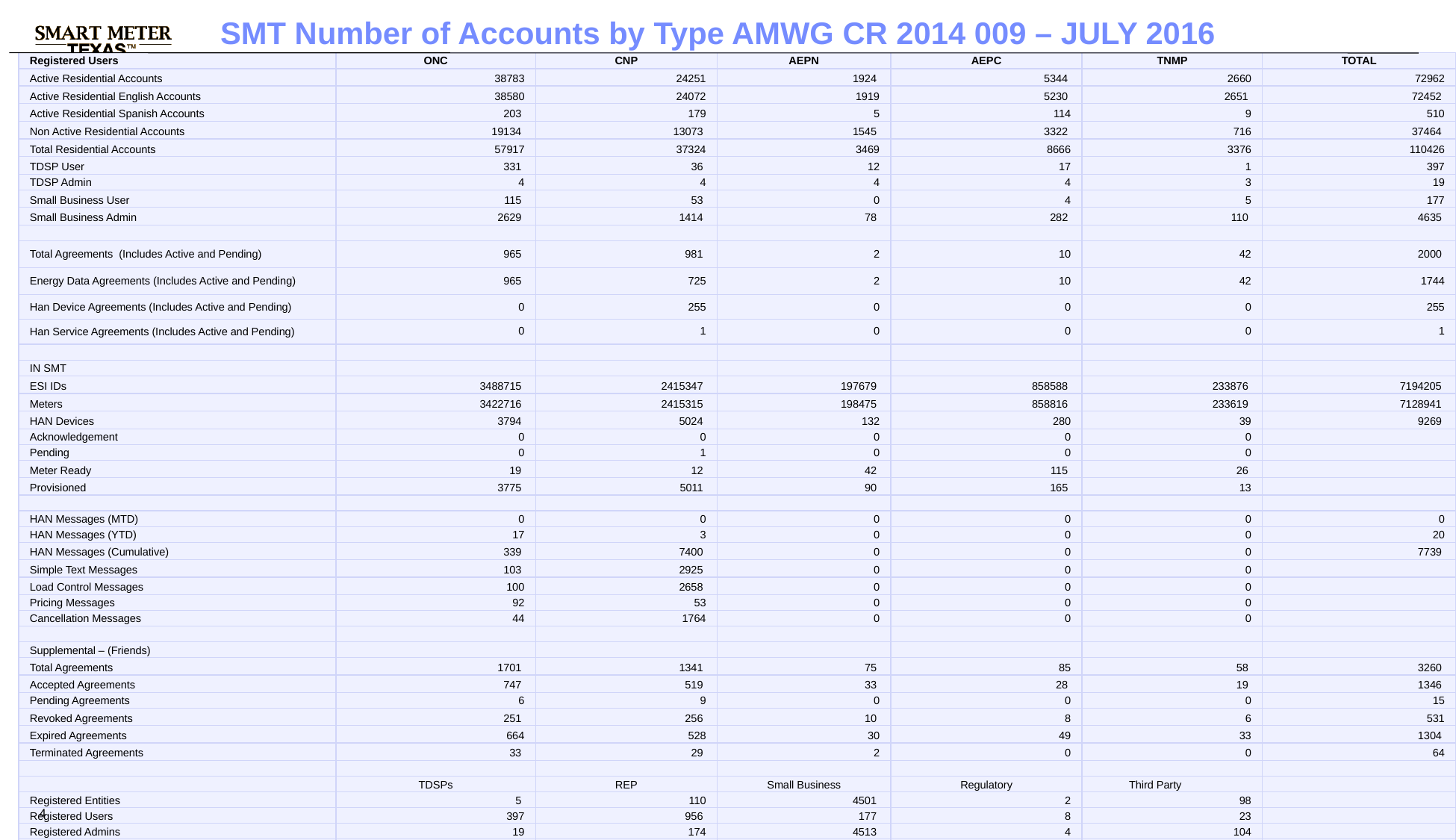

SMT Number of Accounts by Type AMWG CR 2014 009 – JULY 2016
| Registered Users | ONC | CNP | AEPN | AEPC | TNMP | TOTAL |
| --- | --- | --- | --- | --- | --- | --- |
| Active Residential Accounts | 38783 | 24251 | 1924 | 5344 | 2660 | 72962 |
| Active Residential English Accounts | 38580 | 24072 | 1919 | 5230 | 2651 | 72452 |
| Active Residential Spanish Accounts | 203 | 179 | 5 | 114 | 9 | 510 |
| Non Active Residential Accounts | 19134 | 13073 | 1545 | 3322 | 716 | 37464 |
| Total Residential Accounts | 57917 | 37324 | 3469 | 8666 | 3376 | 110426 |
| TDSP User | 331 | 36 | 12 | 17 | 1 | 397 |
| TDSP Admin | 4 | 4 | 4 | 4 | 3 | 19 |
| Small Business User | 115 | 53 | 0 | 4 | 5 | 177 |
| Small Business Admin | 2629 | 1414 | 78 | 282 | 110 | 4635 |
|  |  |  |  |  |  |  |
| Total Agreements (Includes Active and Pending) | 965 | 981 | 2 | 10 | 42 | 2000 |
| Energy Data Agreements (Includes Active and Pending) | 965 | 725 | 2 | 10 | 42 | 1744 |
| Han Device Agreements (Includes Active and Pending) | 0 | 255 | 0 | 0 | 0 | 255 |
| Han Service Agreements (Includes Active and Pending) | 0 | 1 | 0 | 0 | 0 | 1 |
|  |  |  |  |  |  |  |
| IN SMT |  |  |  |  |  |  |
| ESI IDs | 3488715 | 2415347 | 197679 | 858588 | 233876 | 7194205 |
| Meters | 3422716 | 2415315 | 198475 | 858816 | 233619 | 7128941 |
| HAN Devices | 3794 | 5024 | 132 | 280 | 39 | 9269 |
| Acknowledgement | 0 | 0 | 0 | 0 | 0 |  |
| Pending | 0 | 1 | 0 | 0 | 0 |  |
| Meter Ready | 19 | 12 | 42 | 115 | 26 |  |
| Provisioned | 3775 | 5011 | 90 | 165 | 13 |  |
|  |  |  |  |  |  |  |
| HAN Messages (MTD) | 0 | 0 | 0 | 0 | 0 | 0 |
| HAN Messages (YTD) | 17 | 3 | 0 | 0 | 0 | 20 |
| HAN Messages (Cumulative) | 339 | 7400 | 0 | 0 | 0 | 7739 |
| Simple Text Messages | 103 | 2925 | 0 | 0 | 0 |  |
| Load Control Messages | 100 | 2658 | 0 | 0 | 0 |  |
| Pricing Messages | 92 | 53 | 0 | 0 | 0 |  |
| Cancellation Messages | 44 | 1764 | 0 | 0 | 0 |  |
|  |  |  |  |  |  |  |
| Supplemental – (Friends) |  |  |  |  |  |  |
| Total Agreements | 1701 | 1341 | 75 | 85 | 58 | 3260 |
| Accepted Agreements | 747 | 519 | 33 | 28 | 19 | 1346 |
| Pending Agreements | 6 | 9 | 0 | 0 | 0 | 15 |
| Revoked Agreements | 251 | 256 | 10 | 8 | 6 | 531 |
| Expired Agreements | 664 | 528 | 30 | 49 | 33 | 1304 |
| Terminated Agreements | 33 | 29 | 2 | 0 | 0 | 64 |
|  |  |  |  |  |  |  |
|  | TDSPs | REP | Small Business | Regulatory | Third Party |  |
| Registered Entities | 5 | 110 | 4501 | 2 | 98 |  |
| Registered Users | 397 | 956 | 177 | 8 | 23 |  |
| Registered Admins | 19 | 174 | 4513 | 4 | 104 |  |
| HAN Messages Sent By | 332 | 7383 |  |  |  |  |
4